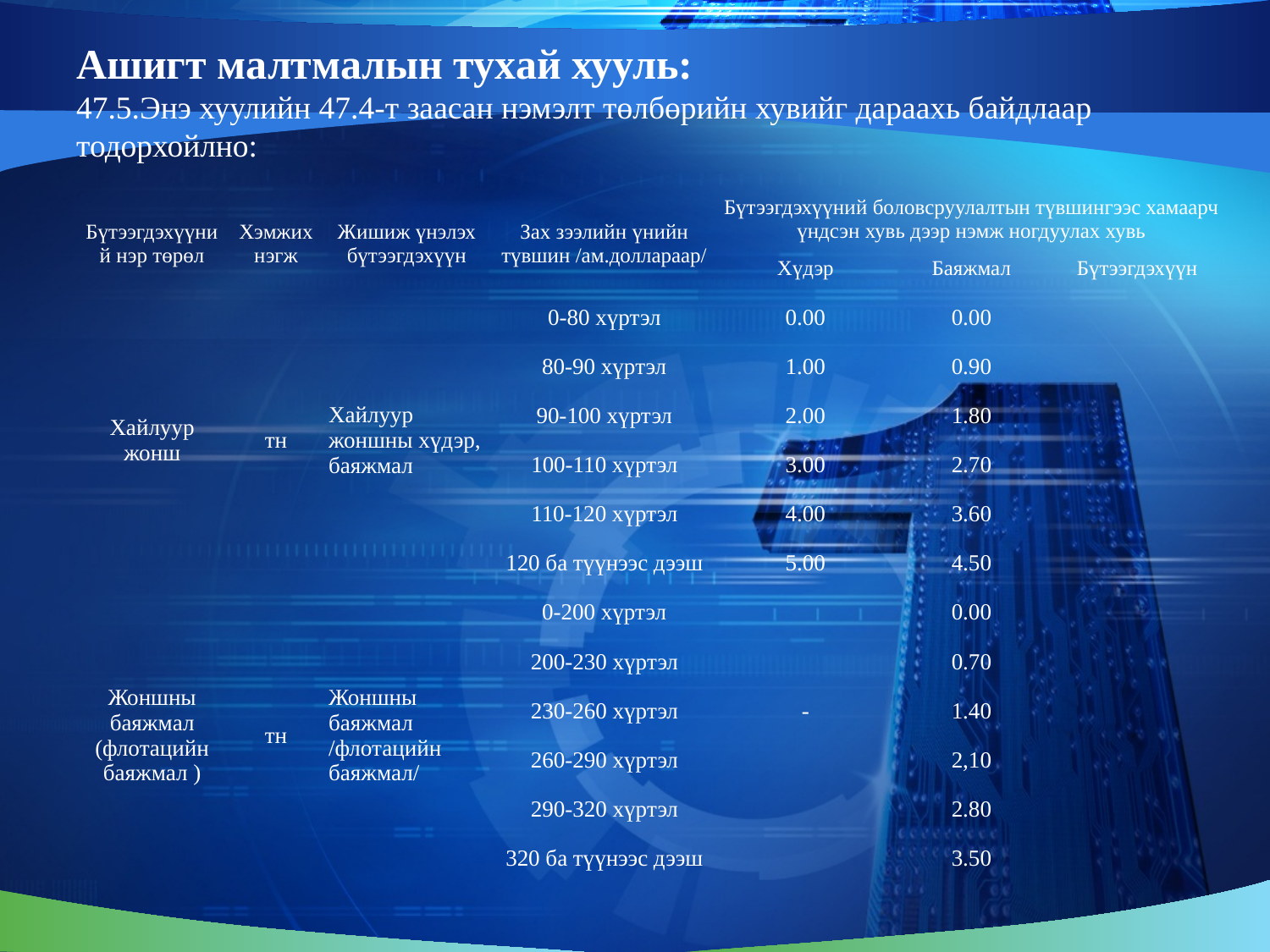

# Ашигт малтмалын тухай хууль: 47.5.Энэ хуулийн 47.4-т заасан нэмэлт төлбөрийн хувийг дараахь байдлаар тодорхойлно:
| Бүтээгдэхүүний нэр төрөл | Хэмжих нэгж | Жишиж үнэлэх бүтээгдэхүүн | Зах зээлийн үнийн түвшин /ам.доллараар/ | Бүтээгдэхүүний боловсруулалтын түвшингээс хамаарч үндсэн хувь дээр нэмж ногдуулах хувь |  |  |
| --- | --- | --- | --- | --- | --- | --- |
|  |  |  |  | Хүдэр | Баяжмал | Бүтээгдэхүүн |
| Хайлуур жонш | тн | Хайлуур жоншны хүдэр, баяжмал | 0-80 хүртэл | 0.00 | 0.00 |  |
|  |  |  | 80-90 хүртэл | 1.00 | 0.90 |  |
|  |  |  | 90-100 хүртэл | 2.00 | 1.80 |  |
|  |  |  | 100-110 хүртэл | 3.00 | 2.70 |  |
|  |  |  | 110-120 хүртэл | 4.00 | 3.60 |  |
|  |  |  | 120 ба түүнээс дээш | 5.00 | 4.50 |  |
| Жоншны баяжмал (флотацийн баяжмал ) | тн | Жоншны баяжмал /флотацийн баяжмал/ | 0-200 хүртэл |  | 0.00 |  |
|  |  |  | 200-230 хүртэл |  | 0.70 |  |
|  |  |  | 230-260 хүртэл | - | 1.40 |  |
|  |  |  | 260-290 хүртэл |  | 2,10 |  |
|  |  |  | 290-320 хүртэл |  | 2.80 |  |
|  |  |  | 320 ба түүнээс дээш |  | 3.50 |  |